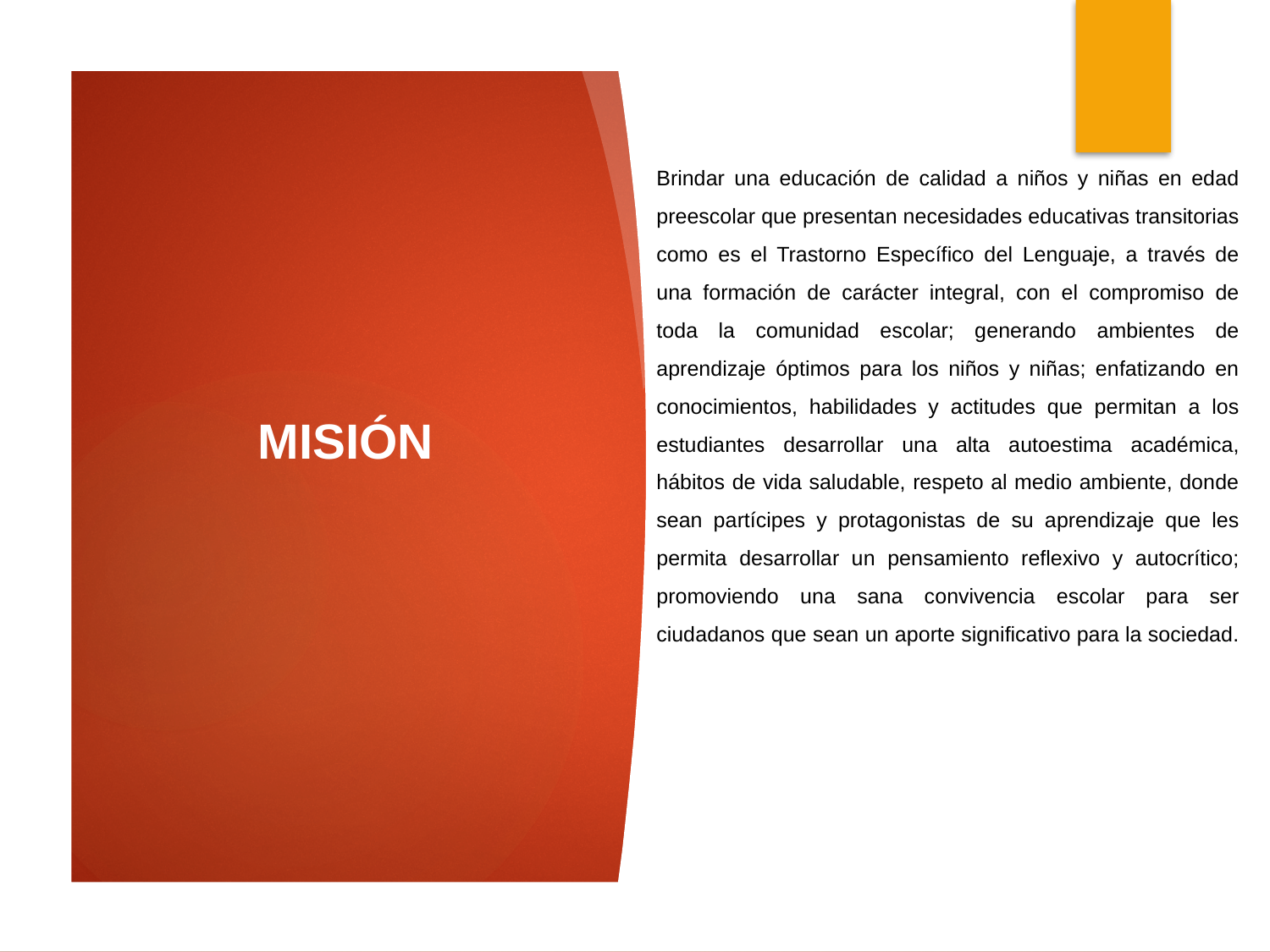

Brindar una educación de calidad a niños y niñas en edad preescolar que presentan necesidades educativas transitorias como es el Trastorno Específico del Lenguaje, a través de una formación de carácter integral, con el compromiso de toda la comunidad escolar; generando ambientes de aprendizaje óptimos para los niños y niñas; enfatizando en conocimientos, habilidades y actitudes que permitan a los estudiantes desarrollar una alta autoestima académica, hábitos de vida saludable, respeto al medio ambiente, donde sean partícipes y protagonistas de su aprendizaje que les permita desarrollar un pensamiento reflexivo y autocrítico; promoviendo una sana convivencia escolar para ser ciudadanos que sean un aporte significativo para la sociedad.

MISIÓN